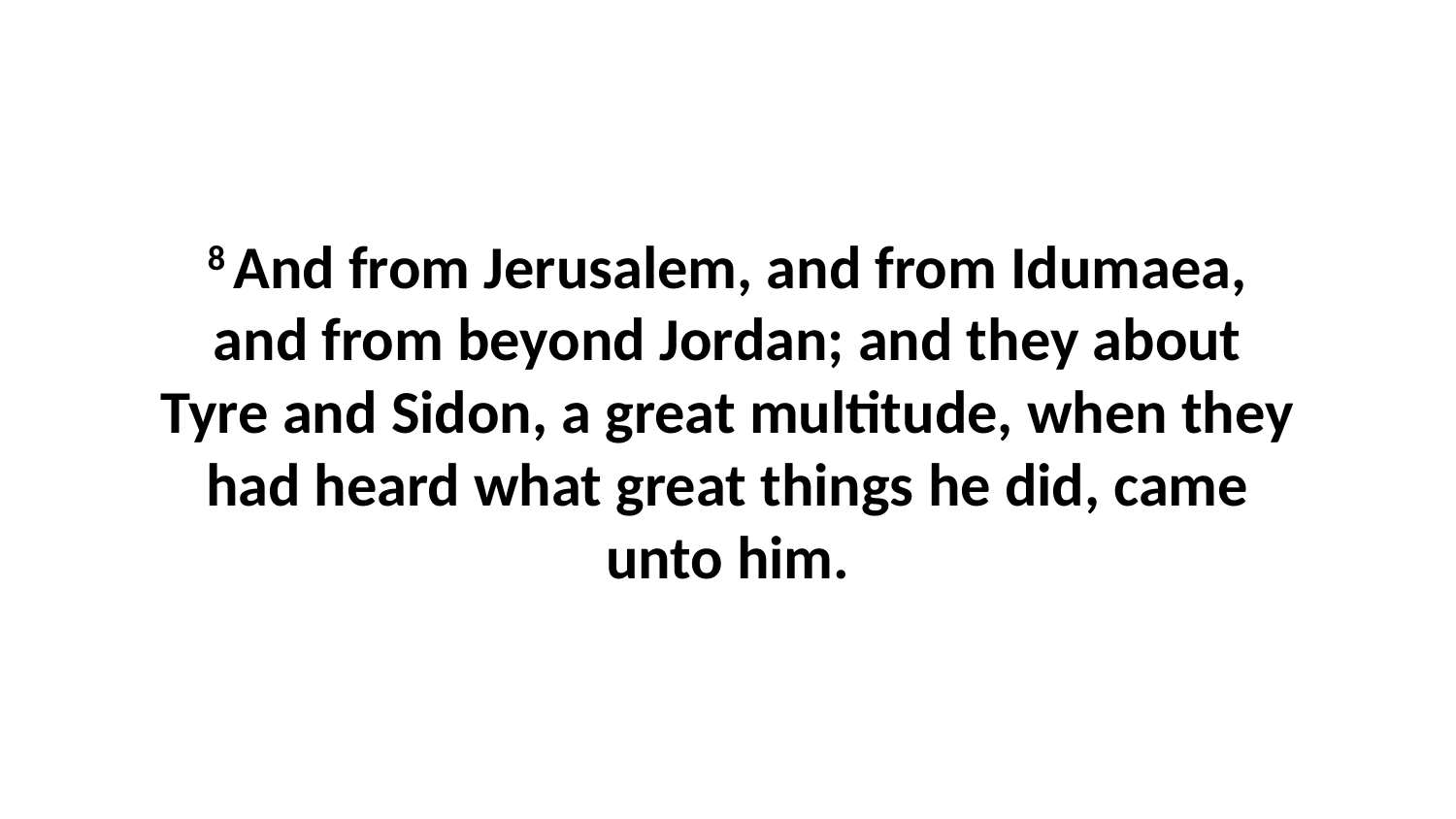

8 And from Jerusalem, and from Idumaea, and from beyond Jordan; and they about Tyre and Sidon, a great multitude, when they had heard what great things he did, came unto him.